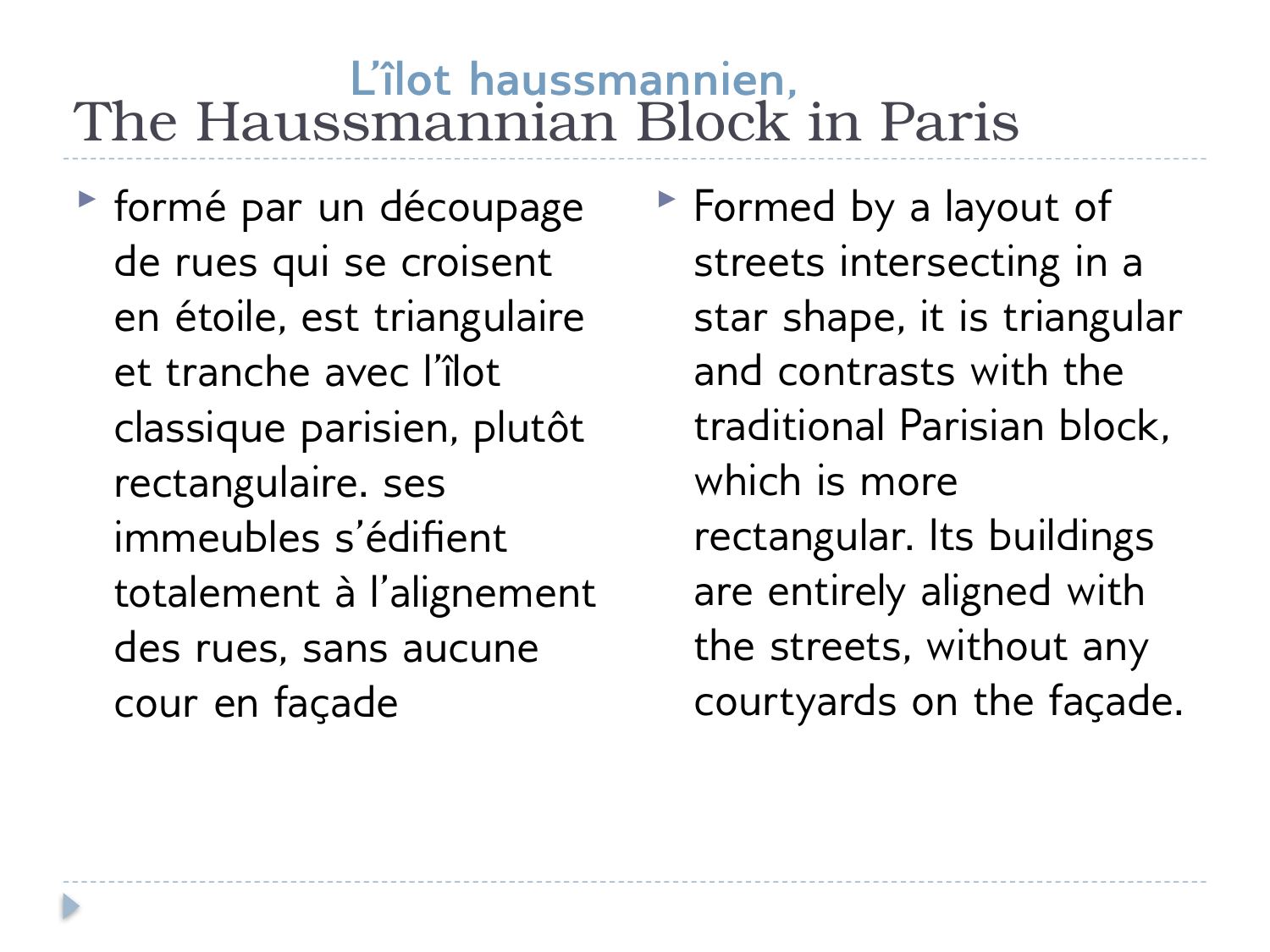

# The Haussmannian Block in Paris
L’îlot haussmannien,
Formed by a layout of streets intersecting in a star shape, it is triangular and contrasts with the traditional Parisian block, which is more rectangular. Its buildings are entirely aligned with the streets, without any courtyards on the façade.
formé par un découpage de rues qui se croisent en étoile, est triangulaire et tranche avec l’îlot classique parisien, plutôt rectangulaire. ses immeubles s’édifient totalement à l’alignement des rues, sans aucune cour en façade